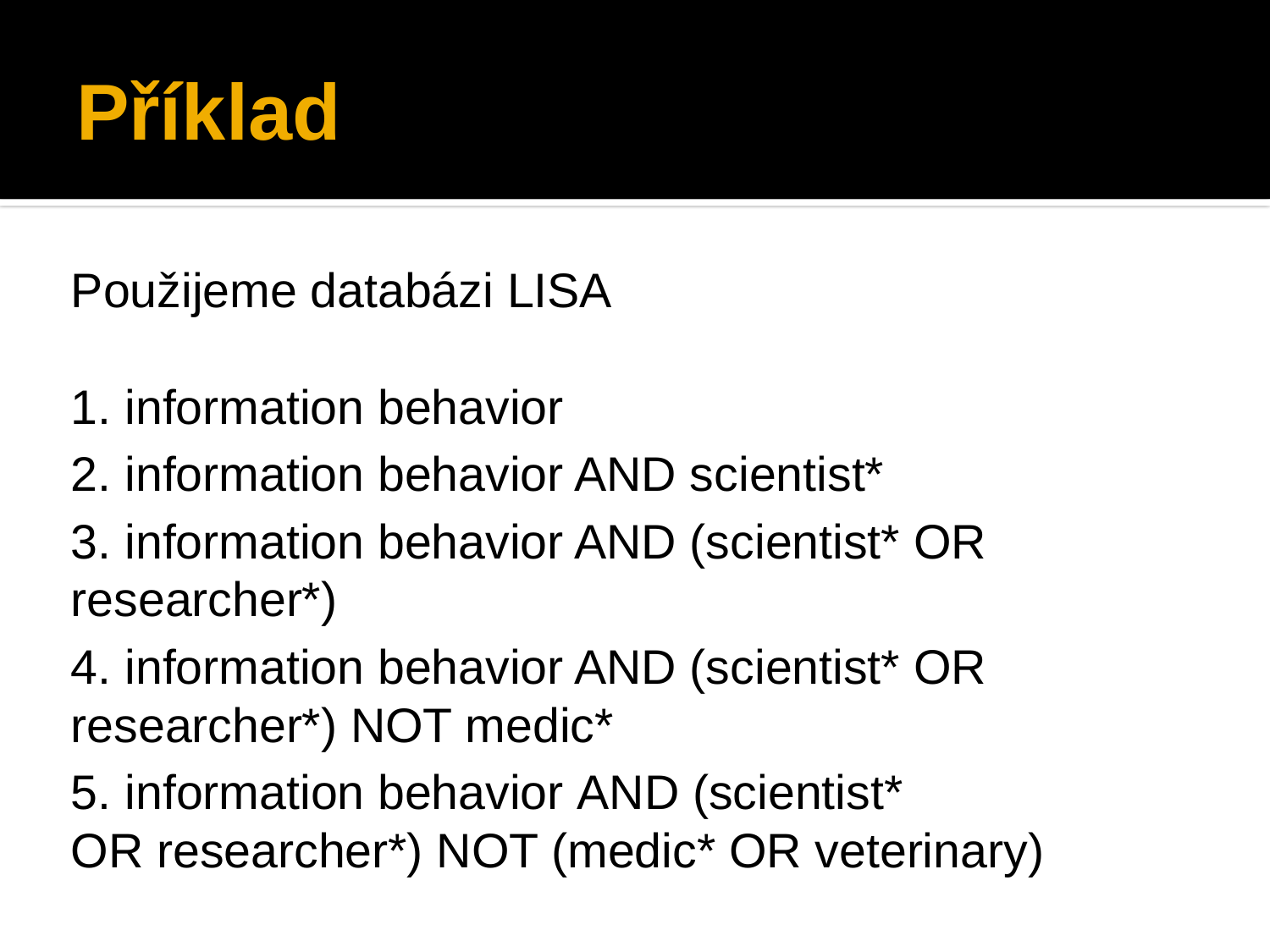

# Příklad
Použijeme databázi LISA

1. information behavior
2. information behavior AND scientist*
3. information behavior AND (scientist* OR researcher*)
4. information behavior AND (scientist* OR researcher*) NOT medic*
5. information behavior AND (scientist* OR researcher*) NOT (medic* OR veterinary)